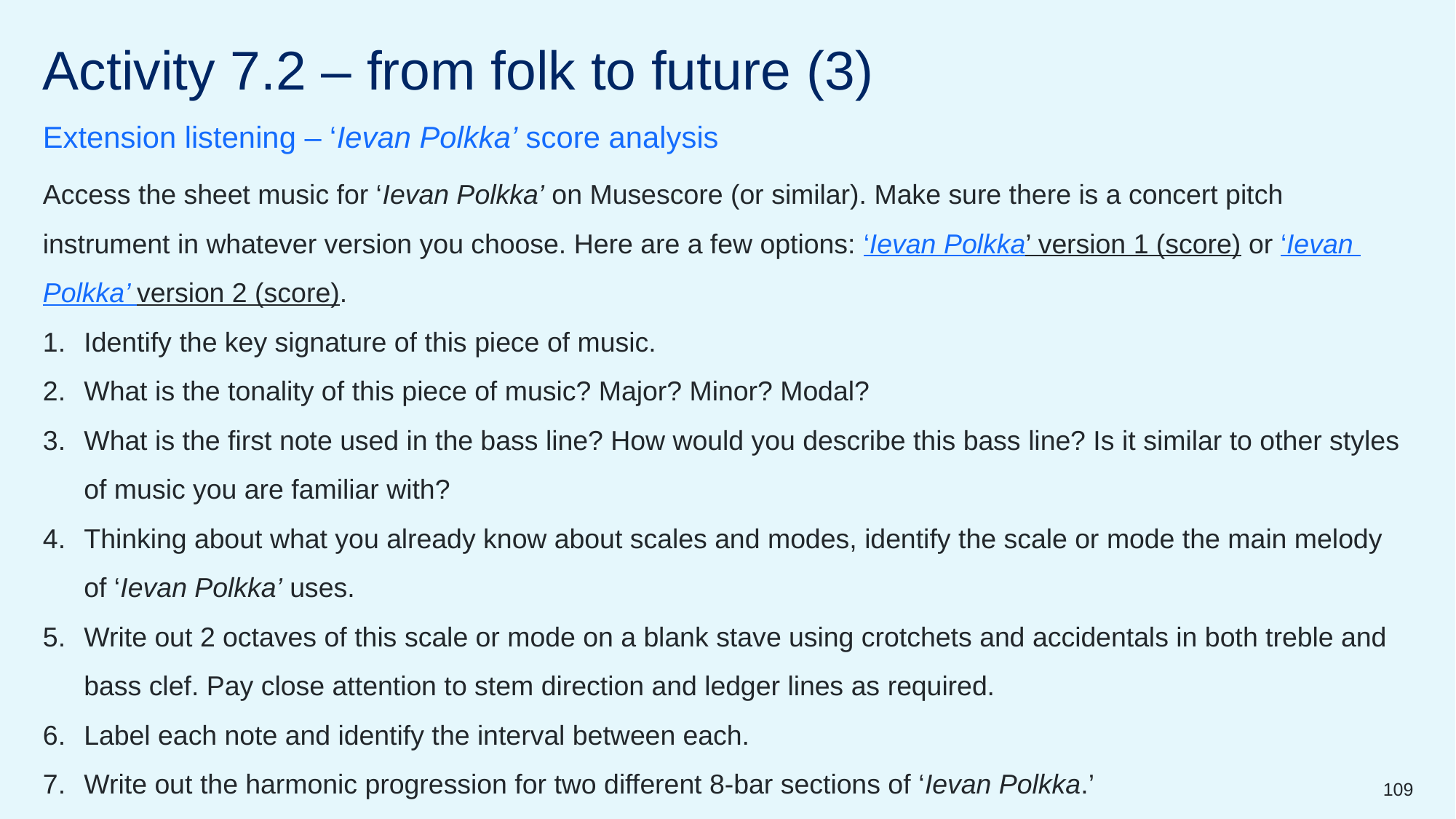

# Activity 7.2 – from folk to future (3)
Extension listening – ‘Ievan Polkka’ score analysis
Access the sheet music for ‘Ievan Polkka’ on Musescore (or similar). Make sure there is a concert pitch instrument in whatever version you choose. Here are a few options: ‘Ievan Polkka’ version 1 (score) or ‘Ievan Polkka’ version 2 (score).
Identify the key signature of this piece of music.
What is the tonality of this piece of music? Major? Minor? Modal?
What is the first note used in the bass line? How would you describe this bass line? Is it similar to other styles of music you are familiar with?
Thinking about what you already know about scales and modes, identify the scale or mode the main melody of ‘Ievan Polkka’ uses.
Write out 2 octaves of this scale or mode on a blank stave using crotchets and accidentals in both treble and bass clef. Pay close attention to stem direction and ledger lines as required.
Label each note and identify the interval between each.
Write out the harmonic progression for two different 8-bar sections of ‘Ievan Polkka.’
109